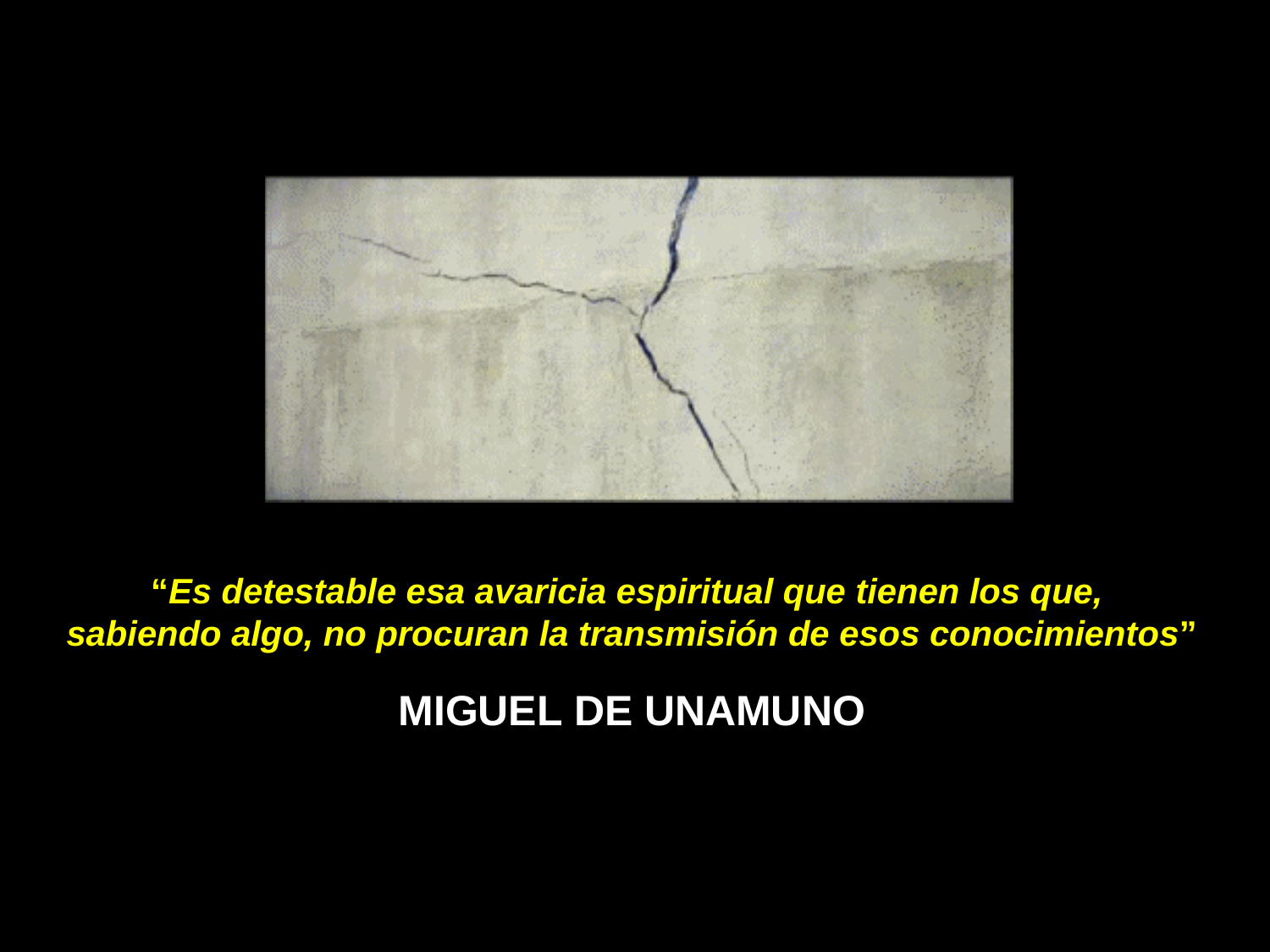

“Es detestable esa avaricia espiritual que tienen los que,
sabiendo algo, no procuran la transmisión de esos conocimientos”

MIGUEL DE UNAMUNO